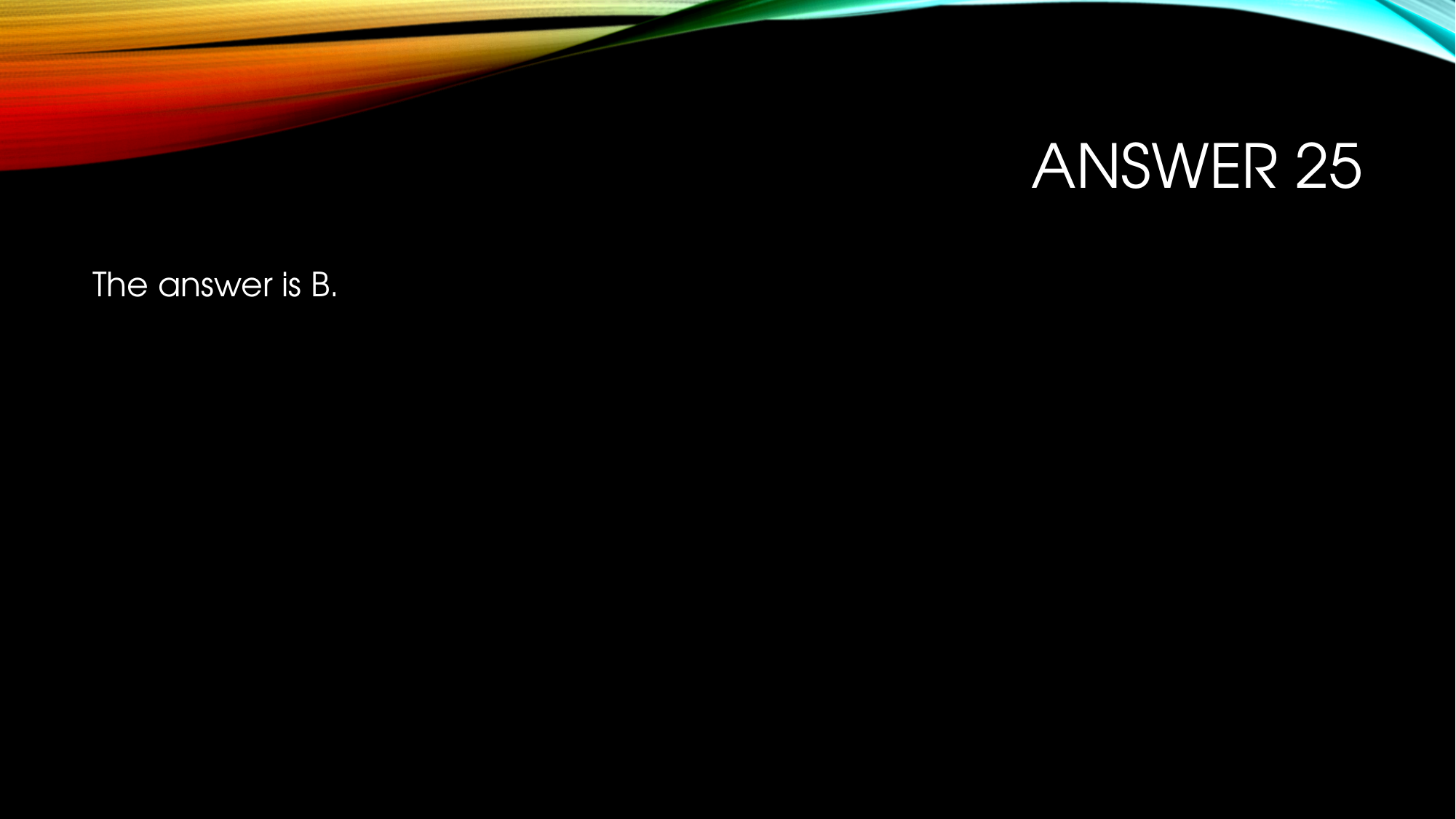

# Answer 25
The answer is B.